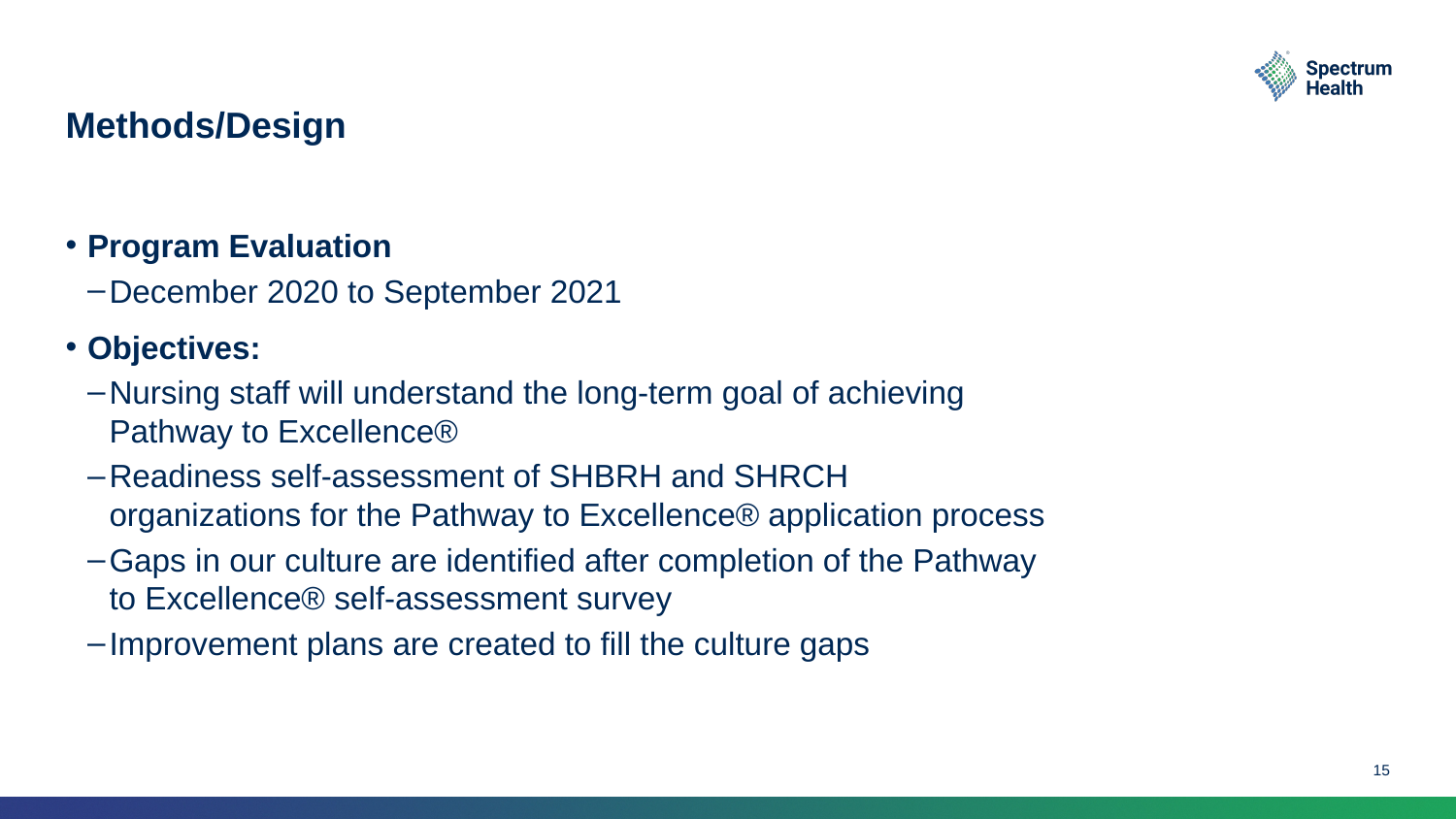

# Methods/Design
Program Evaluation
December 2020 to September 2021
Objectives:
Nursing staff will understand the long-term goal of achieving Pathway to Excellence®
Readiness self-assessment of SHBRH and SHRCH organizations for the Pathway to Excellence® application process
Gaps in our culture are identified after completion of the Pathway to Excellence® self-assessment survey
Improvement plans are created to fill the culture gaps
15